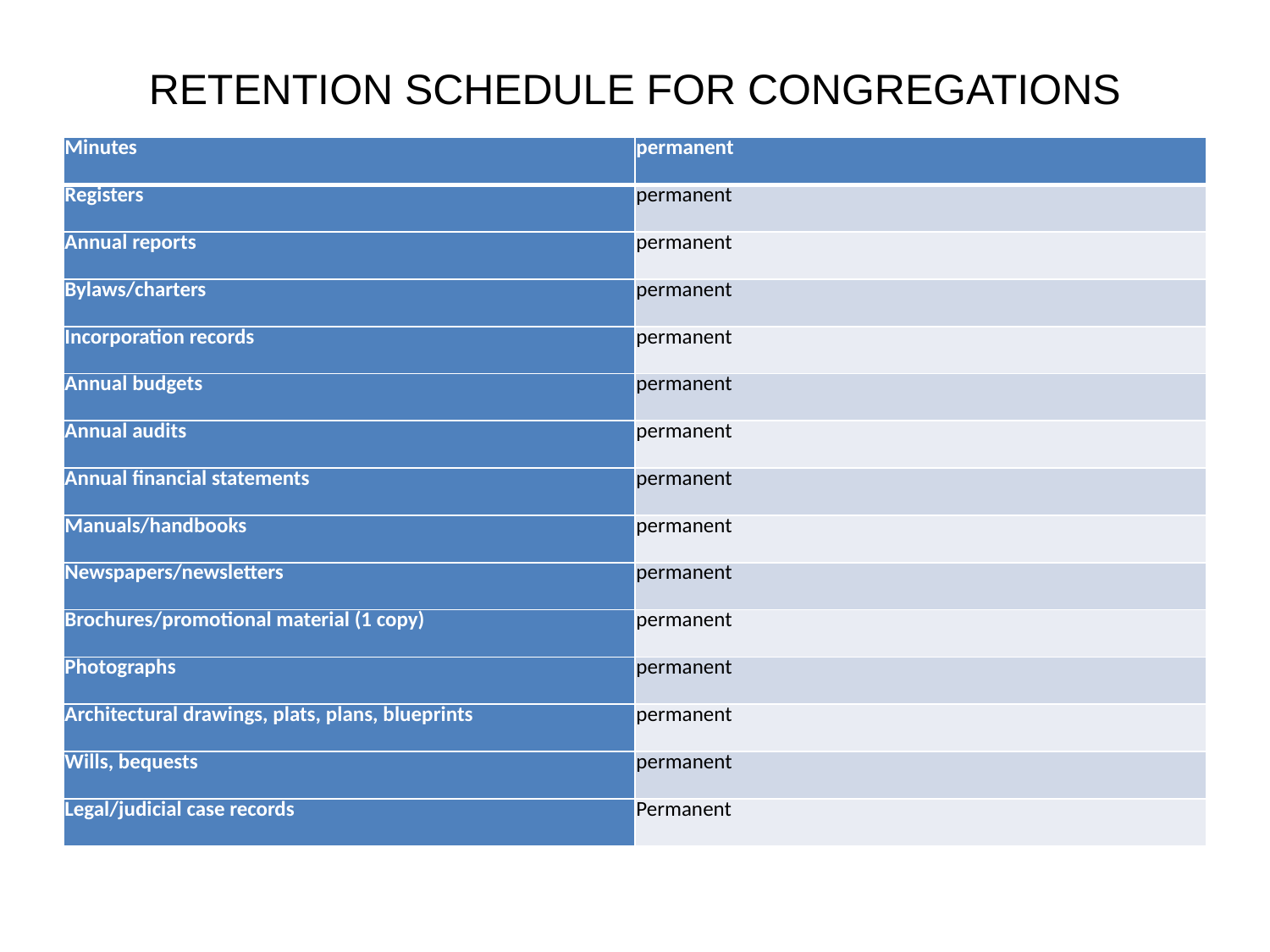

# RETENTION SCHEDULE FOR CONGREGATIONS
| Minutes | permanent |
| --- | --- |
| Registers | permanent |
| Annual reports | permanent |
| Bylaws/charters | permanent |
| Incorporation records | permanent |
| Annual budgets | permanent |
| Annual audits | permanent |
| Annual financial statements | permanent |
| Manuals/handbooks | permanent |
| Newspapers/newsletters | permanent |
| Brochures/promotional material (1 copy) | permanent |
| Photographs | permanent |
| Architectural drawings, plats, plans, blueprints | permanent |
| Wills, bequests | permanent |
| Legal/judicial case records | Permanent |